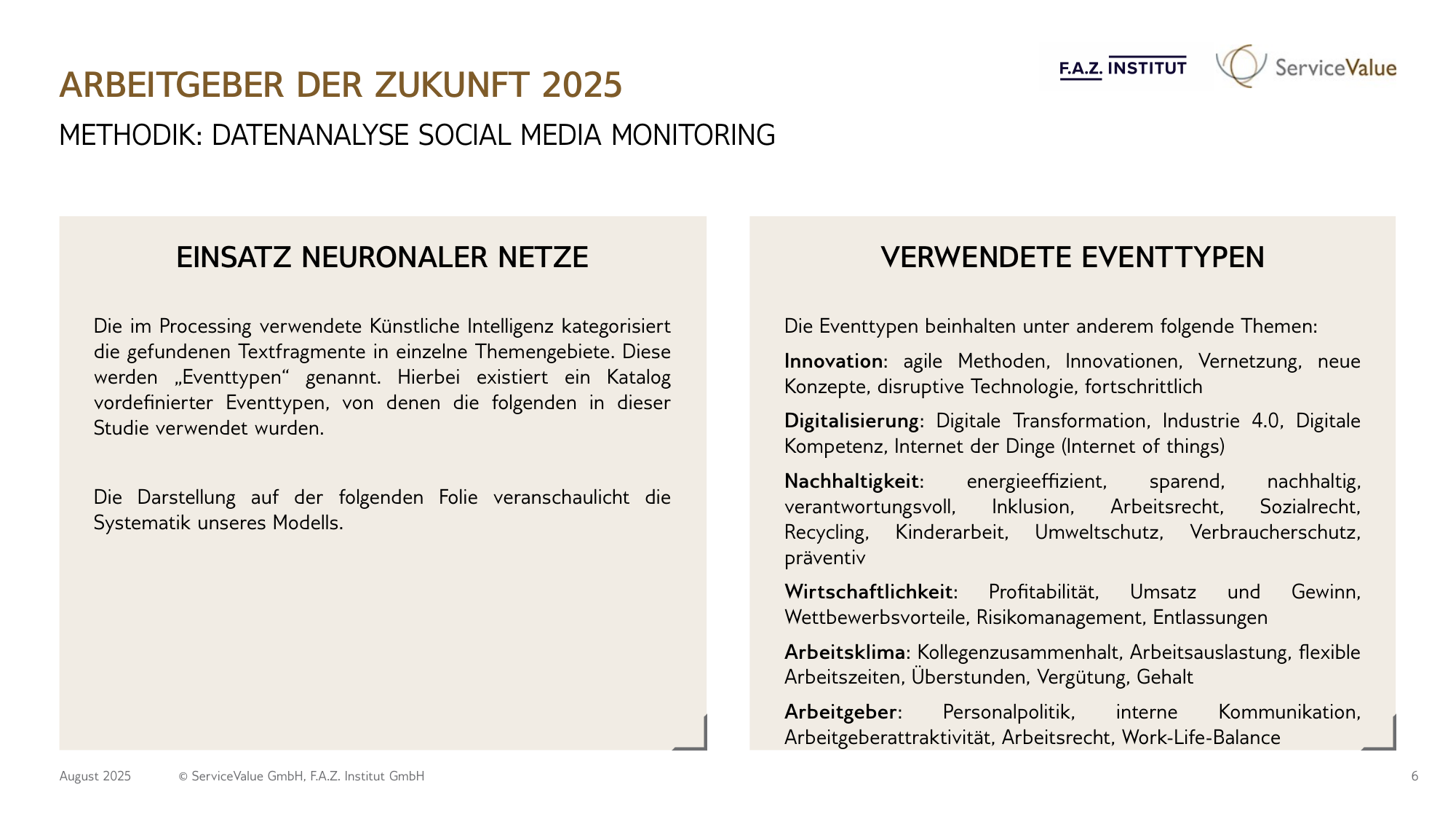

# Arbeitgeber der Zukunft 2025
Methodik: Datenanalyse Social Media Monitoring

Einsatz neuronaler Netze

Verwendete eventtypen

Die im Processing verwendete Künstliche Intelligenz kategorisiert die gefundenen Textfragmente in einzelne Themengebiete. Diese werden „Eventtypen“ genannt. Hierbei existiert ein Katalog vordefinierter Eventtypen, von denen die folgenden in dieser Studie verwendet wurden.

Die Darstellung auf der folgenden Folie veranschaulicht die Systematik unseres Modells.

Die Eventtypen beinhalten unter anderem folgende Themen:
Innovation: agile Methoden, Innovationen, Vernetzung, neue Konzepte, disruptive Technologie, fortschrittlich
Digitalisierung: Digitale Transformation, Industrie 4.0, Digitale Kompetenz, Internet der Dinge (Internet of things)
Nachhaltigkeit: energieeffizient, sparend, nachhaltig, verantwortungsvoll, Inklusion, Arbeitsrecht, Sozialrecht, Recycling, Kinderarbeit, Umweltschutz, Verbraucherschutz, präventiv
Wirtschaftlichkeit: Profitabilität, Umsatz und Gewinn, Wettbewerbsvorteile, Risikomanagement, Entlassungen
Arbeitsklima: Kollegenzusammenhalt, Arbeitsauslastung, flexible Arbeitszeiten, Überstunden, Vergütung, Gehalt
Arbeitgeber: Personalpolitik, interne Kommunikation, Arbeitgeberattraktivität, Arbeitsrecht, Work-Life-Balance

August 2025
© ServiceValue GmbH, F.A.Z. Institut GmbH
6